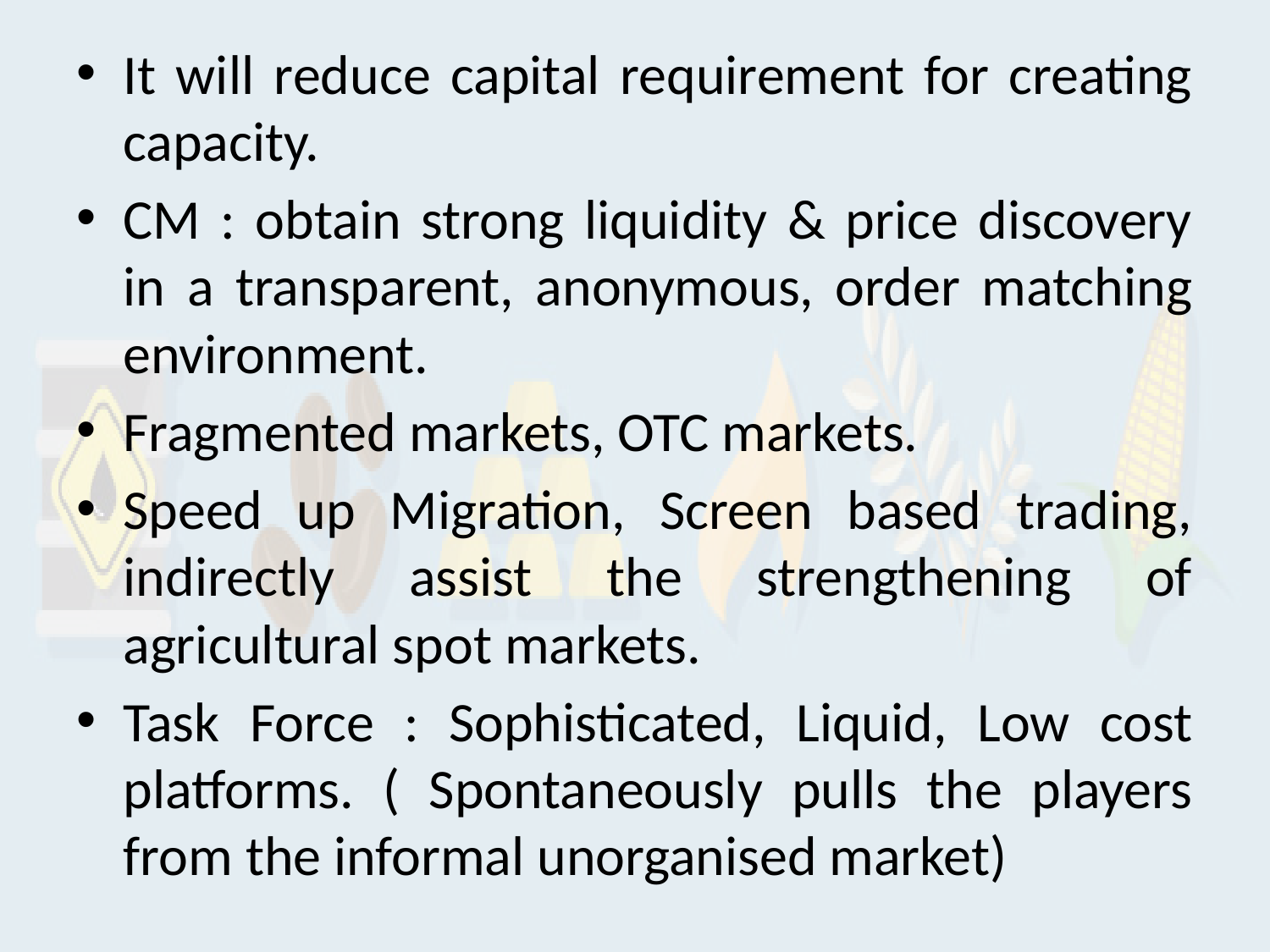

It will reduce capital requirement for creating capacity.
CM : obtain strong liquidity & price discovery in a transparent, anonymous, order matching environment.
Fragmented markets, OTC markets.
Speed up Migration, Screen based trading, indirectly assist the strengthening of agricultural spot markets.
Task Force : Sophisticated, Liquid, Low cost platforms. ( Spontaneously pulls the players from the informal unorganised market)

#